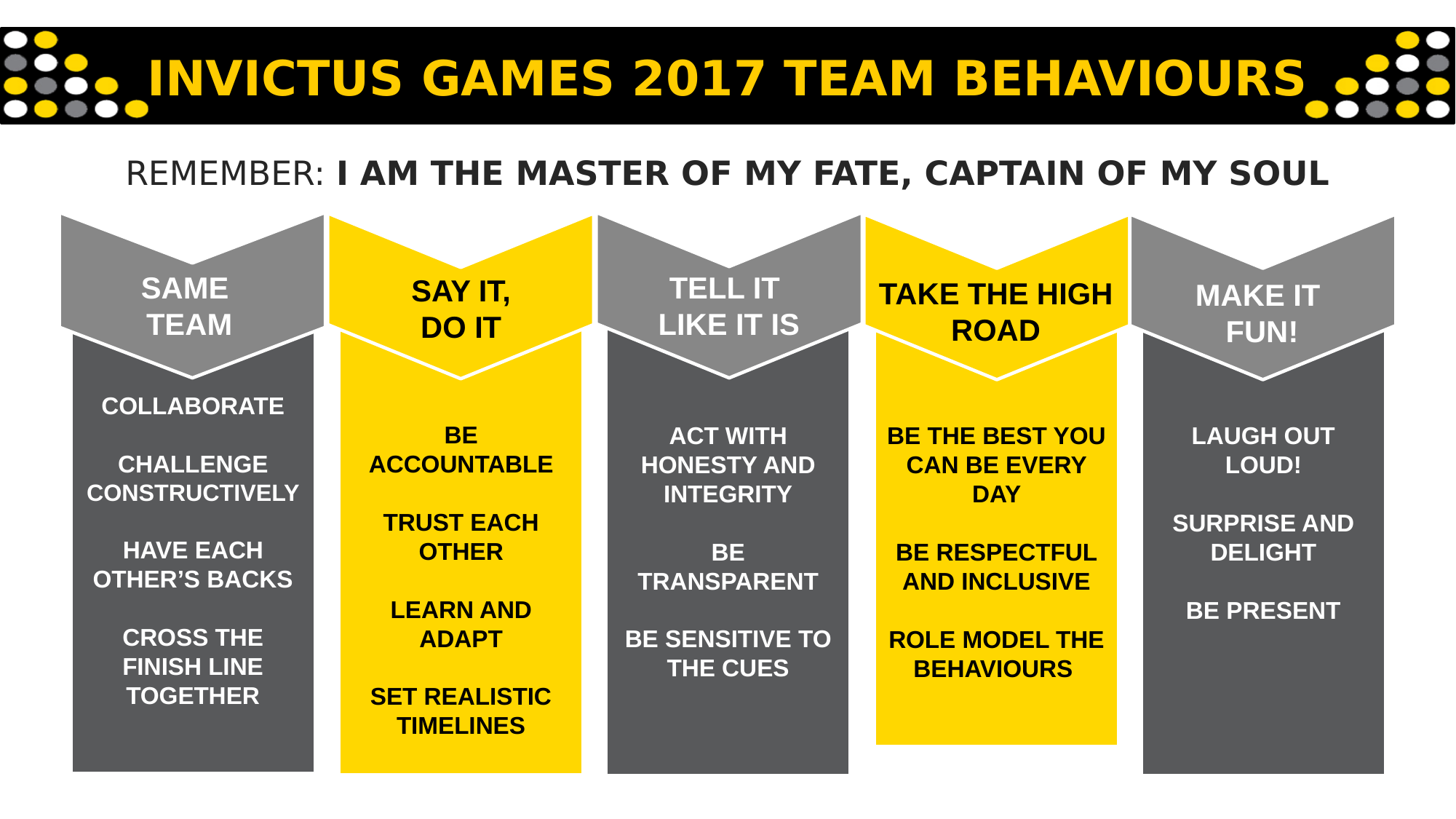

# Invictus Games 2017 Team Behaviours
remember: I am the Master of My Fate, Captain of My Soul

SAME
TEAM
TELL IT
LIKE IT IS
SAY IT,
DO IT
TAKE THE HIGH ROAD
MAKE IT
FUN!

COLLABORATE

CHALLENGE CONSTRUCTIVELY

HAVE EACH OTHER’S BACKS

CROSS THE FINISH LINE TOGETHER

BE ACCOUNTABLE

TRUST EACH OTHER

LEARN AND ADAPT

SET REALISTIC TIMELINES

ACT WITH HONESTY AND INTEGRITY

BE TRANSPARENT

BE SENSITIVE TO THE CUES

BE THE BEST YOU CAN BE EVERY DAY

BE RESPECTFUL AND INCLUSIVE

ROLE MODEL THE BEHAVIOURS

LAUGH OUT LOUD!

SURPRISE AND DELIGHT

BE PRESENT